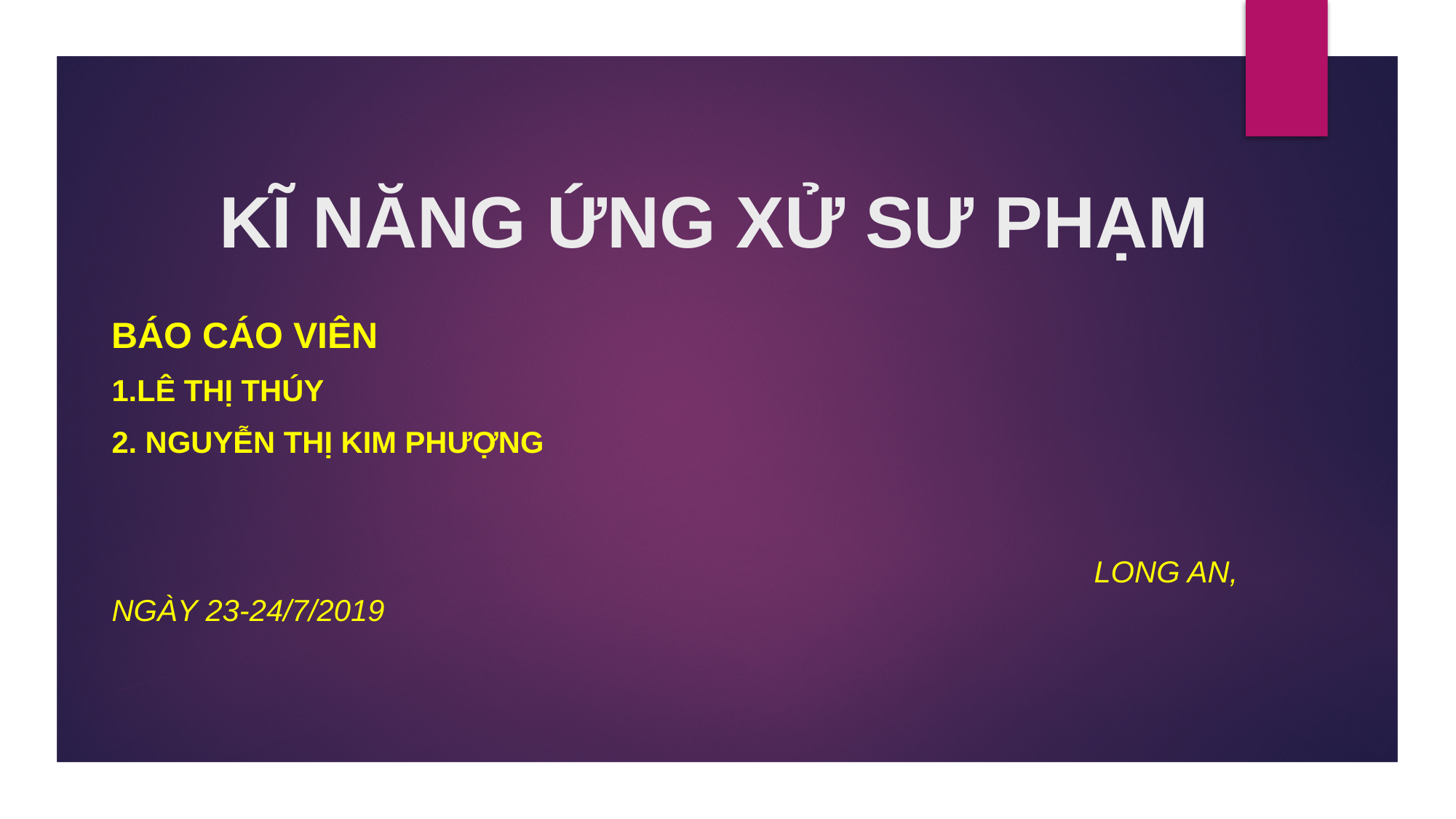

# KĨ NĂNG ỨNG XỬ SƯ PHẠM
Báo cáo viên
1.Lê thị thúy
2. nguyễn thị kim phượng

									Long an, ngày 23-24/7/2019